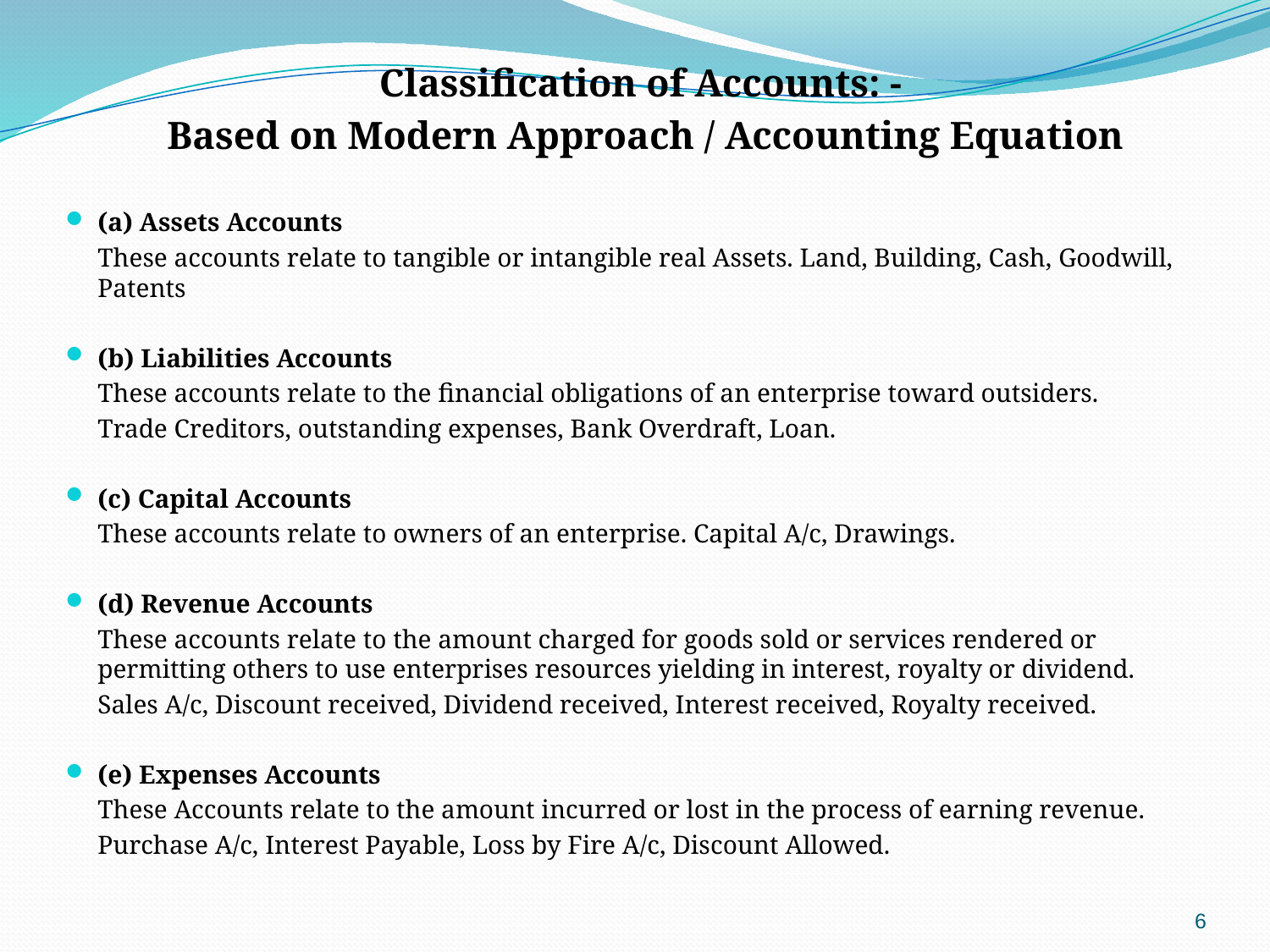

Classification of Accounts: -
Based on Modern Approach / Accounting Equation

(a) Assets Accounts
	These accounts relate to tangible or intangible real Assets. Land, Building, Cash, Goodwill, Patents

(b) Liabilities Accounts
	These accounts relate to the financial obligations of an enterprise toward outsiders.
	Trade Creditors, outstanding expenses, Bank Overdraft, Loan.

(c) Capital Accounts
	These accounts relate to owners of an enterprise. Capital A/c, Drawings.

(d) Revenue Accounts
	These accounts relate to the amount charged for goods sold or services rendered or permitting others to use enterprises resources yielding in interest, royalty or dividend.
	Sales A/c, Discount received, Dividend received, Interest received, Royalty received.

(e) Expenses Accounts
	These Accounts relate to the amount incurred or lost in the process of earning revenue.
	Purchase A/c, Interest Payable, Loss by Fire A/c, Discount Allowed.
6